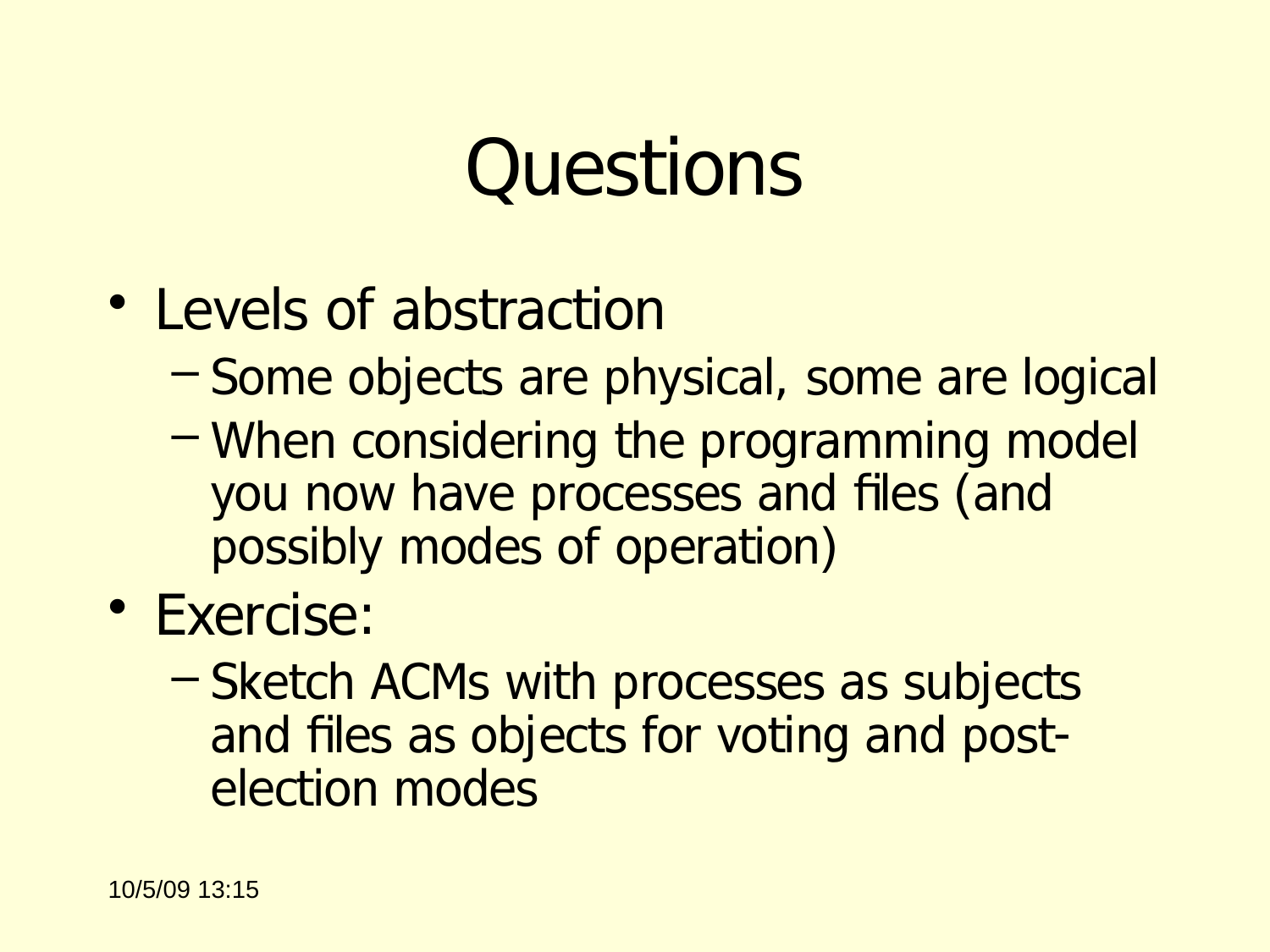

# Questions
Levels of abstraction
Some objects are physical, some are logical
When considering the programming model you now have processes and files (and possibly modes of operation)
Exercise:
Sketch ACMs with processes as subjects and files as objects for voting and post-election modes
10/5/09 13:15